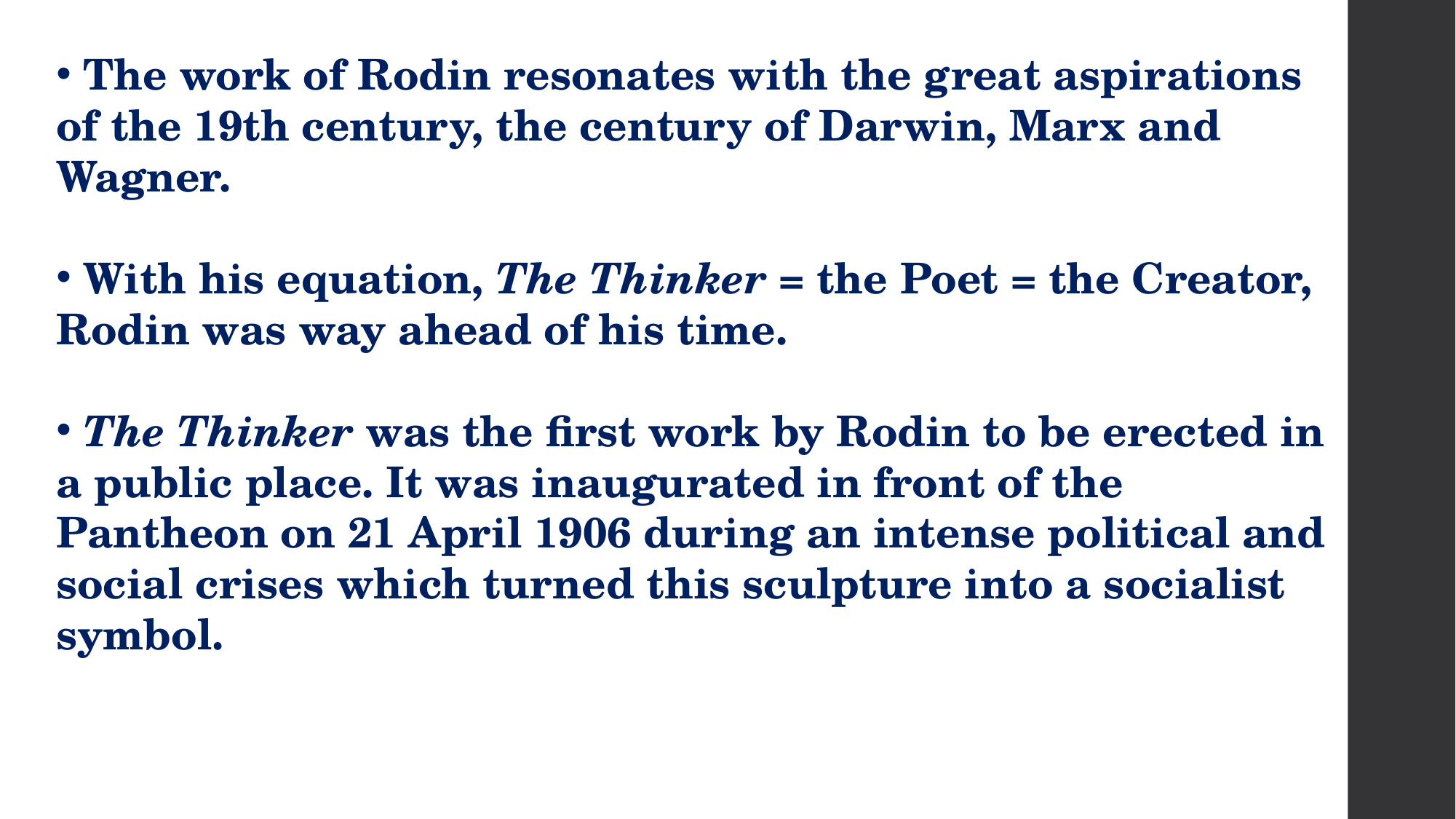

The work of Rodin resonates with the great aspirations of the 19th century, the century of Darwin, Marx and Wagner.

 With his equation, The Thinker = the Poet = the Creator, Rodin was way ahead of his time.

 The Thinker was the first work by Rodin to be erected in a public place. It was inaugurated in front of the Pantheon on 21 April 1906 during an intense political and social crises which turned this sculpture into a socialist symbol.